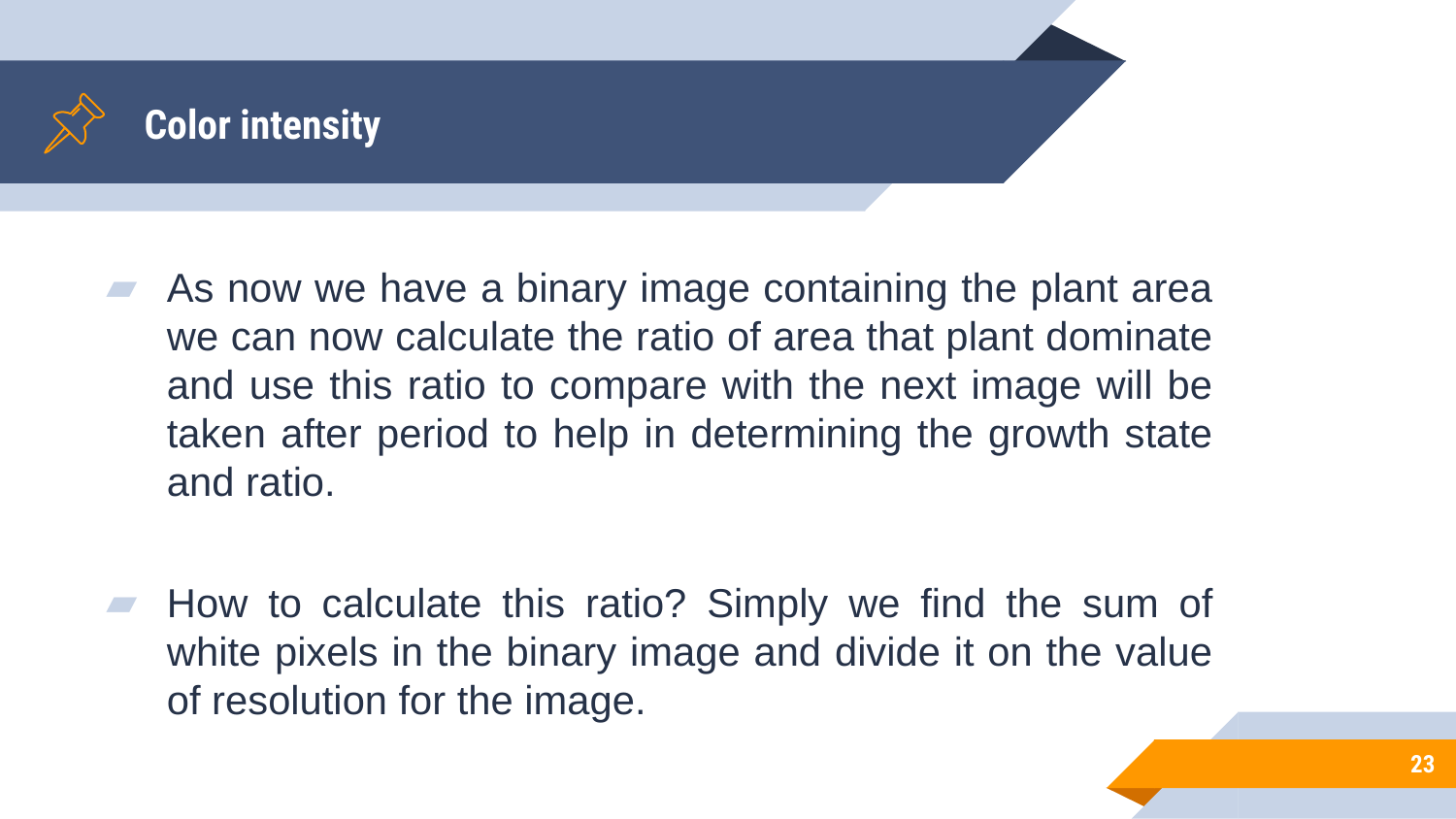

# Color intensity

As now we have a binary image containing the plant area we can now calculate the ratio of area that plant dominate and use this ratio to compare with the next image will be taken after period to help in determining the growth state and ratio.

How to calculate this ratio? Simply we find the sum of white pixels in the binary image and divide it on the value of resolution for the image.
23